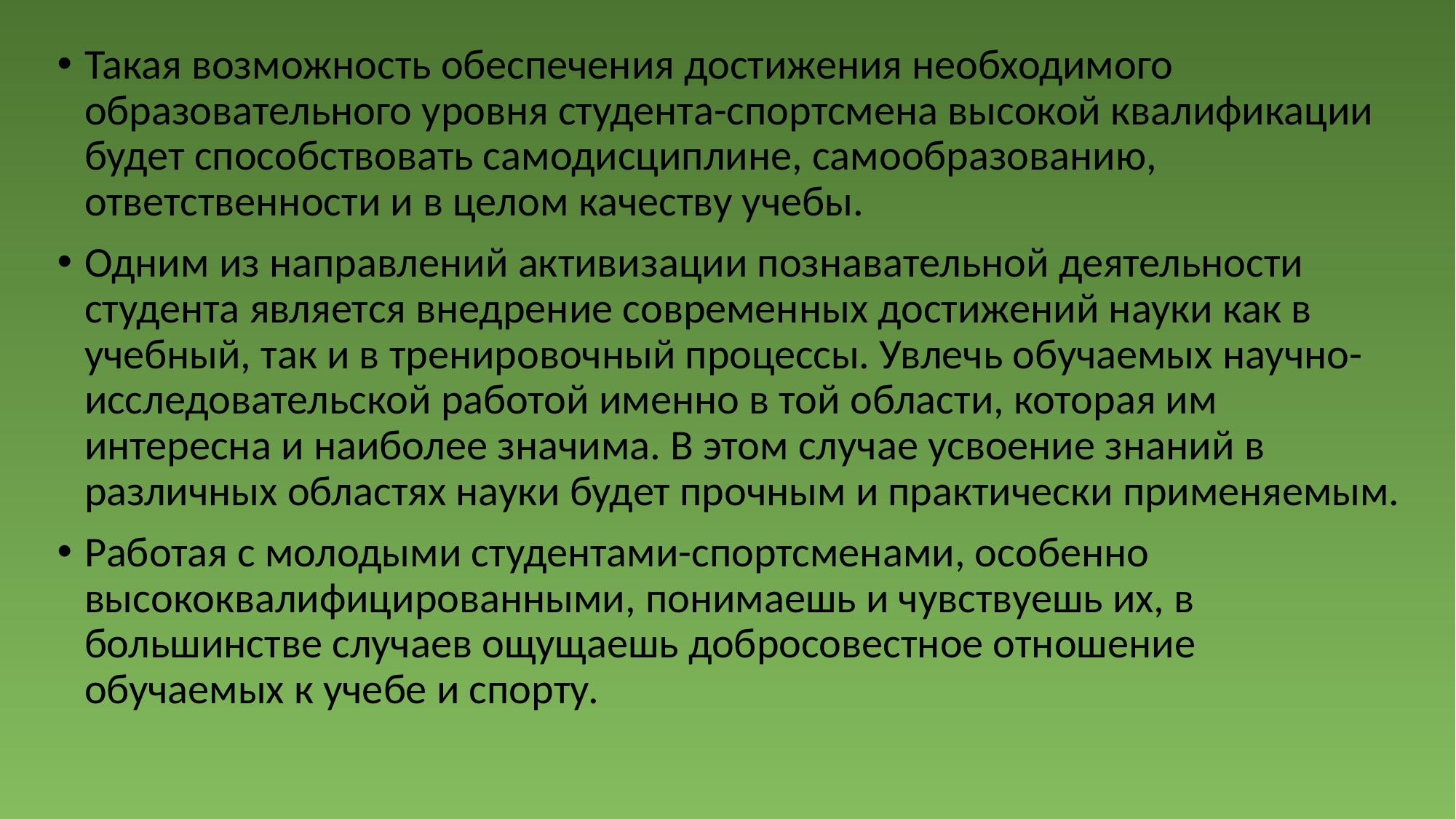

Такая возможность обеспечения достижения необходимого образовательного уровня студента-спортсмена высокой квалификации будет способствовать самодисциплине, самообразованию, ответственности и в целом качеству учебы.
Одним из направлений активизации познавательной деятельности студента является внедрение современных достижений науки как в учебный, так и в тренировочный процессы. Увлечь обучаемых научно-исследовательской работой именно в той области, которая им интересна и наиболее значима. В этом случае усвоение знаний в различных областях науки будет прочным и практически применяемым.
Работая с молодыми студентами-спортсменами, особенно высококвалифицированными, понимаешь и чувствуешь их, в большинстве случаев ощущаешь добросовестное отношение обучаемых к учебе и спорту.